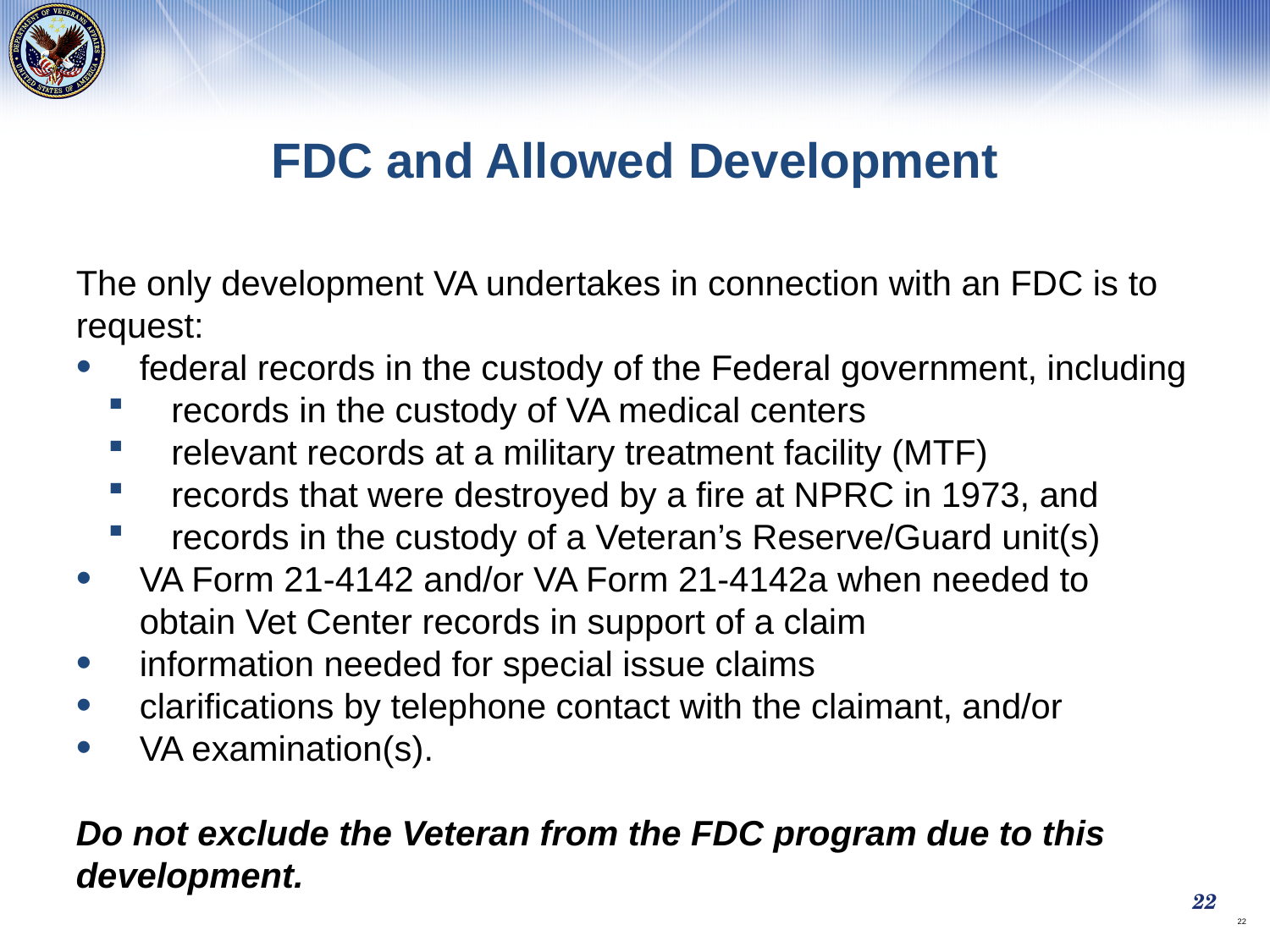

FDC and Allowed Development
The only development VA undertakes in connection with an FDC is to request:
federal records in the custody of the Federal government, including
records in the custody of VA medical centers
relevant records at a military treatment facility (MTF)
records that were destroyed by a fire at NPRC in 1973, and
records in the custody of a Veteran’s Reserve/Guard unit(s)
VA Form 21-4142 and/or VA Form 21-4142a when needed to obtain Vet Center records in support of a claim
information needed for special issue claims
clarifications by telephone contact with the claimant, and/or
VA examination(s).

Do not exclude the Veteran from the FDC program due to this development.

22
22